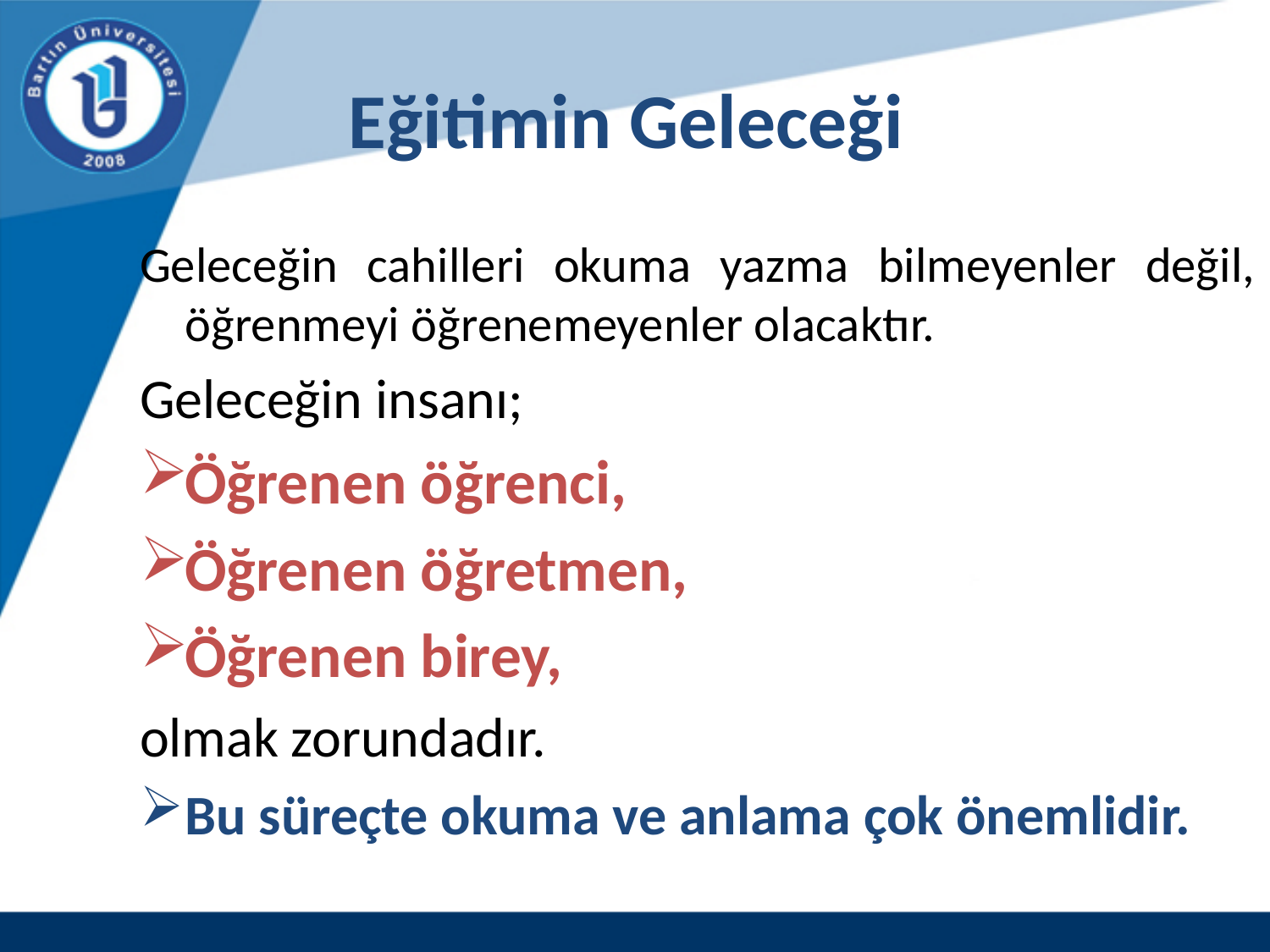

# Eğitimin Geleceği
Geleceğin cahilleri okuma yazma bilmeyenler değil, öğrenmeyi öğrenemeyenler olacaktır.
Geleceğin insanı;
Öğrenen öğrenci,
Öğrenen öğretmen,
Öğrenen birey,
olmak zorundadır.
Bu süreçte okuma ve anlama çok önemlidir.